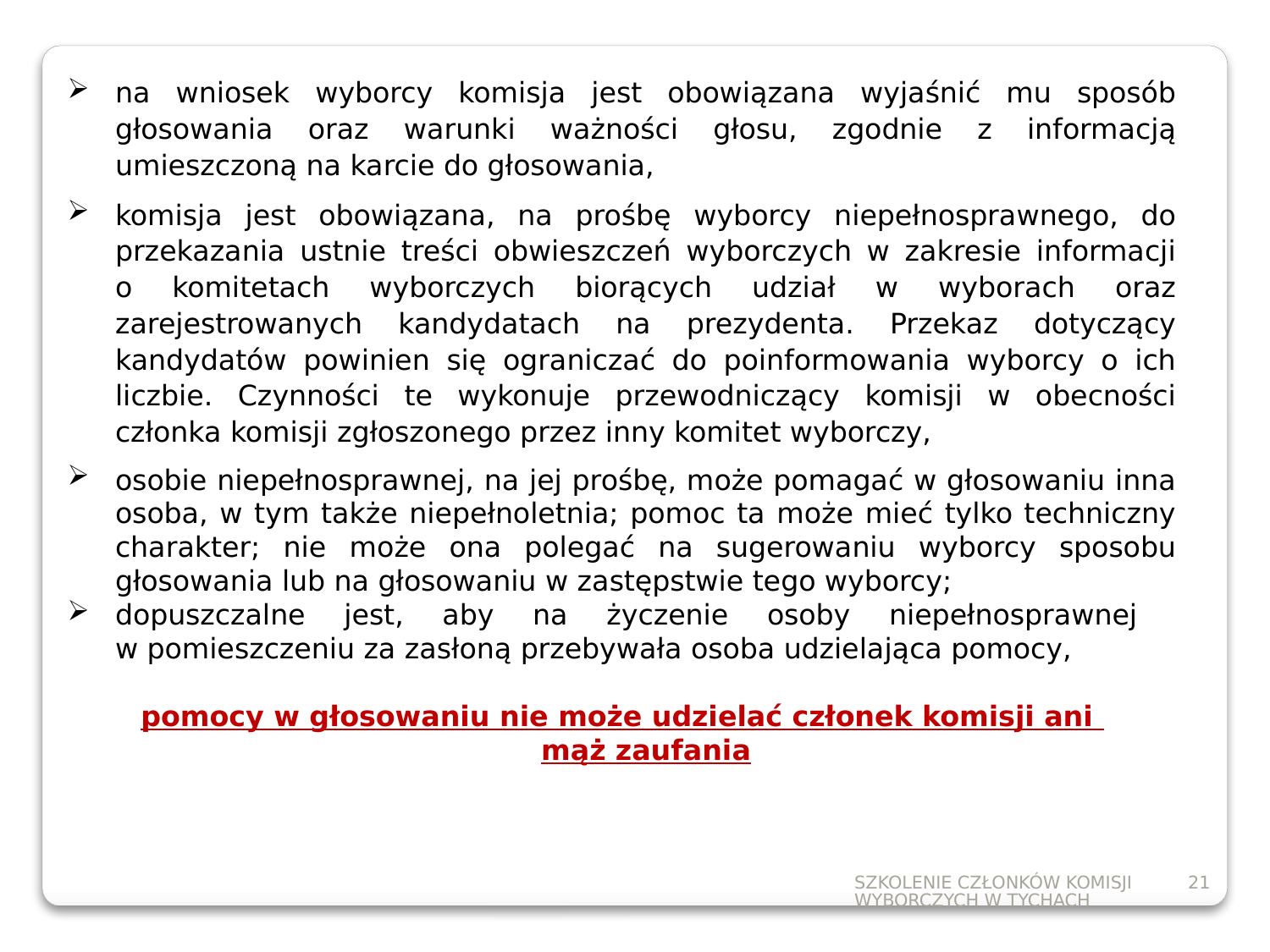

na wniosek wyborcy komisja jest obowiązana wyjaśnić mu sposób głosowania oraz warunki ważności głosu, zgodnie z informacją umieszczoną na karcie do głosowania,
komisja jest obowiązana, na prośbę wyborcy niepełnosprawnego, do przekazania ustnie treści obwieszczeń wyborczych w zakresie informacji
o komitetach wyborczych biorących udział w wyborach oraz zarejestrowanych kandydatach na prezydenta. Przekaz dotyczący kandydatów powinien się ograniczać do poinformowania wyborcy o ich liczbie. Czynności te wykonuje przewodniczący komisji w obecności członka komisji zgłoszonego przez inny komitet wyborczy,
osobie niepełnosprawnej, na jej prośbę, może pomagać w głosowaniu inna osoba, w tym także niepełnoletnia; pomoc ta może mieć tylko techniczny charakter; nie może ona polegać na sugerowaniu wyborcy sposobu głosowania lub na głosowaniu w zastępstwie tego wyborcy;
dopuszczalne jest, aby na życzenie osoby niepełnosprawnej
w pomieszczeniu za zasłoną przebywała osoba udzielająca pomocy,

pomocy w głosowaniu nie może udzielać członek komisji ani
mąż zaufania
SZKOLENIE CZŁONKÓW KOMISJI WYBORCZYCH W TYCHACH
21